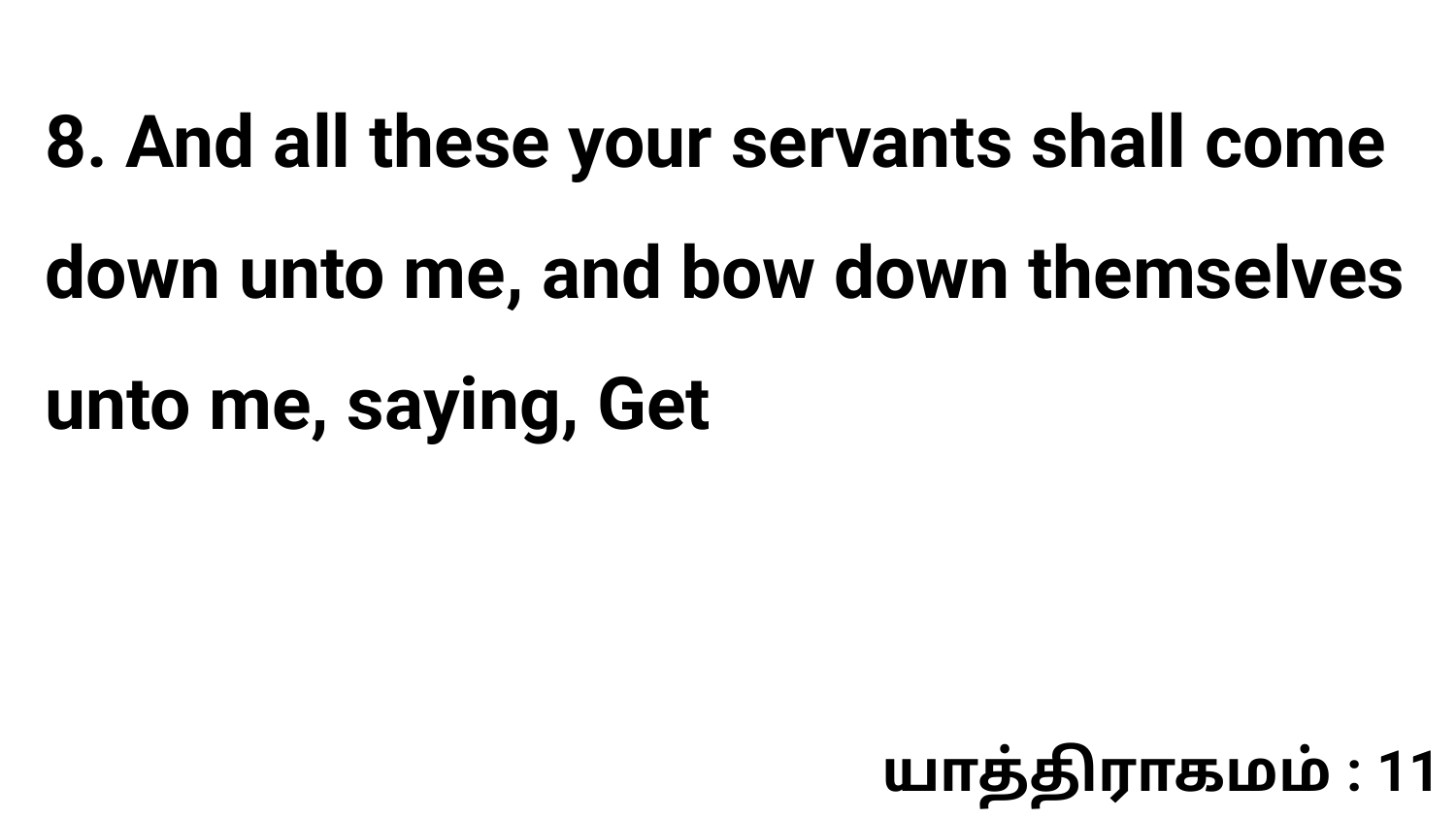

8. And all these your servants shall come down unto me, and bow down themselves unto me, saying, Get
யாத்திராகமம் : 11